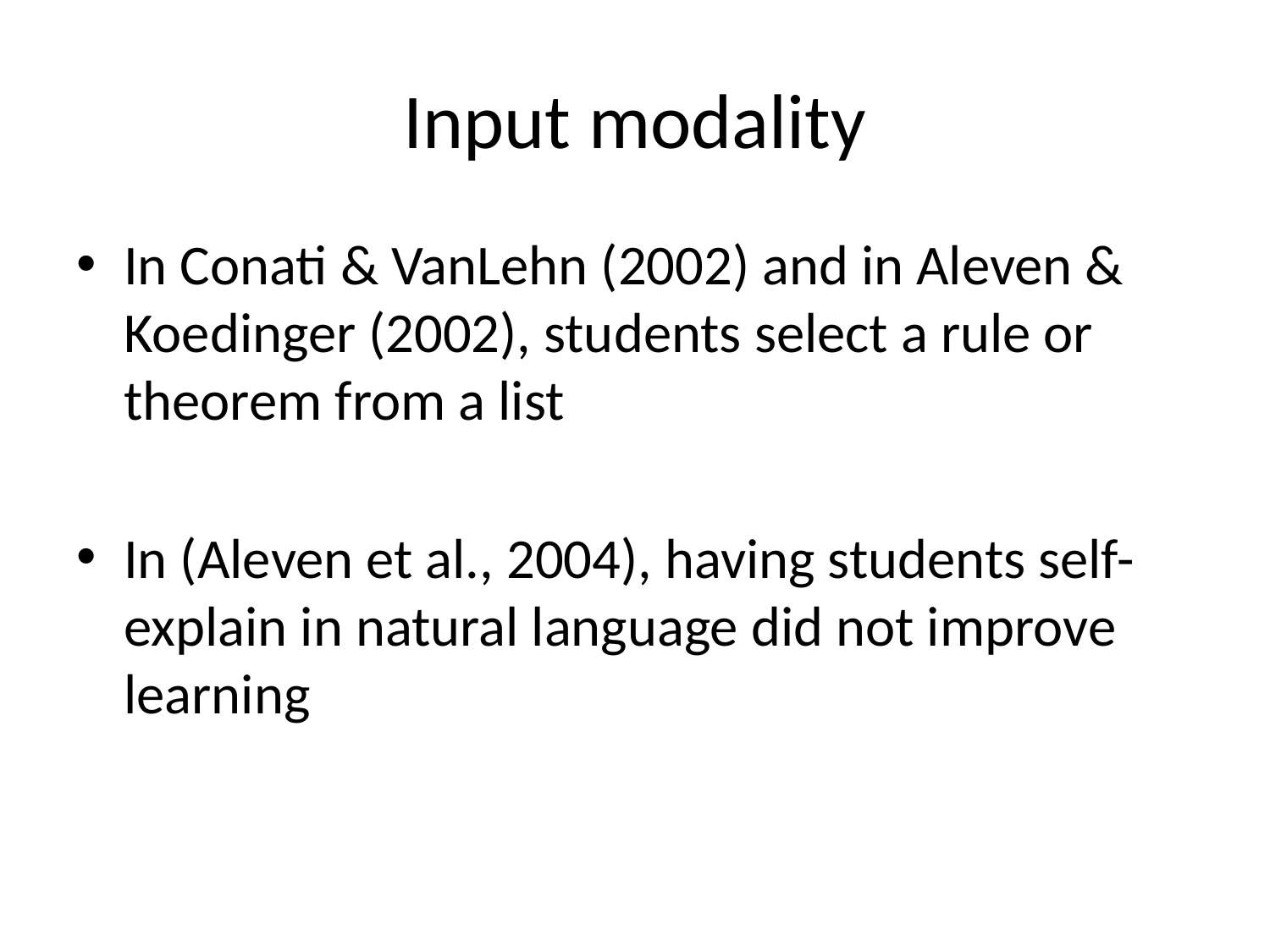

# Input modality
In Conati & VanLehn (2002) and in Aleven & Koedinger (2002), students select a rule or theorem from a list

In (Aleven et al., 2004), having students self-explain in natural language did not improve learning